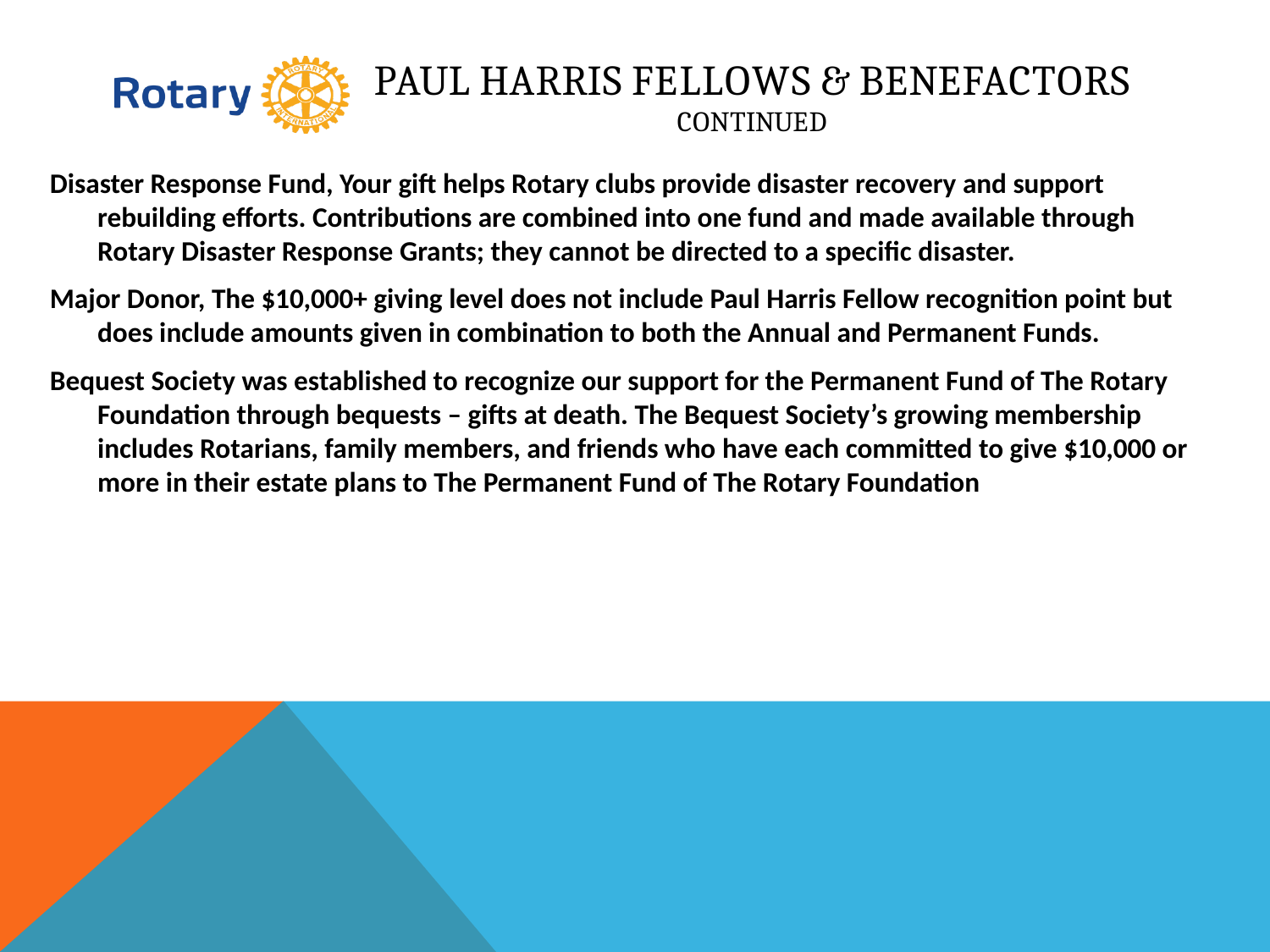

# Paul Harris Fellows & Benefactors continued
Disaster Response Fund, Your gift helps Rotary clubs provide disaster recovery and support rebuilding efforts. Contributions are combined into one fund and made available through Rotary Disaster Response Grants; they cannot be directed to a specific disaster.
Major Donor, The $10,000+ giving level does not include Paul Harris Fellow recognition point but does include amounts given in combination to both the Annual and Permanent Funds.
Bequest Society was established to recognize our support for the Permanent Fund of The Rotary Foundation through bequests – gifts at death. The Bequest Society’s growing membership includes Rotarians, family members, and friends who have each committed to give $10,000 or more in their estate plans to The Permanent Fund of The Rotary Foundation